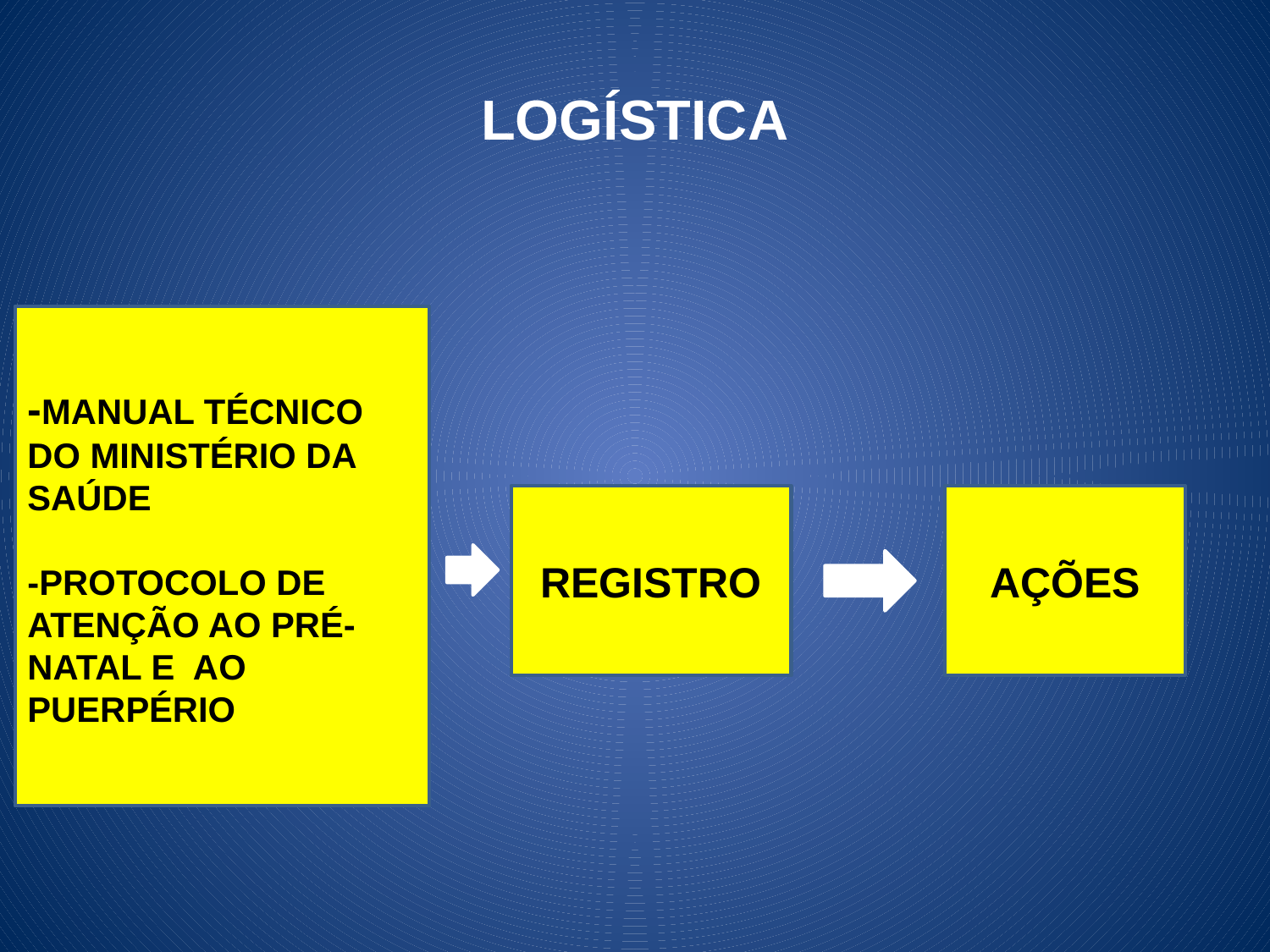

# LOGÍSTICA
-MANUAL TÉCNICO DO MINISTÉRIO DA SAÚDE

-PROTOCOLO DE ATENÇÃO AO PRÉ-NATAL E  AO PUERPÉRIO
REGISTRO
AÇÕES